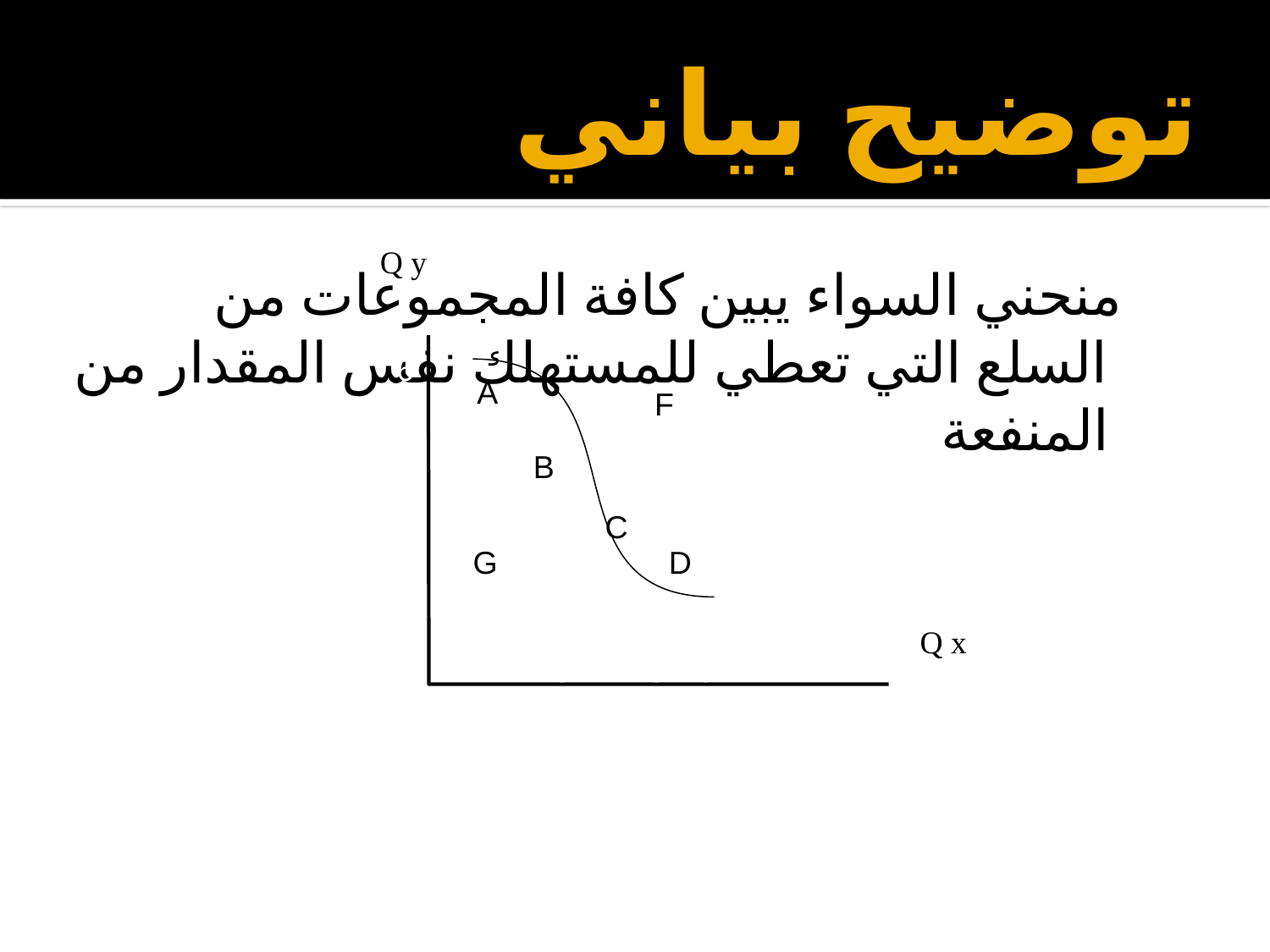

# توضيح بياني
Q y
     منحني السواء يبين كافة المجموعات من السلع التي تعطي للمستهلك نفس المقدار من المنفعة

6
A
F
5
4
B
3
C
2
G
D
1
Q x
1
2
3
4
5
6